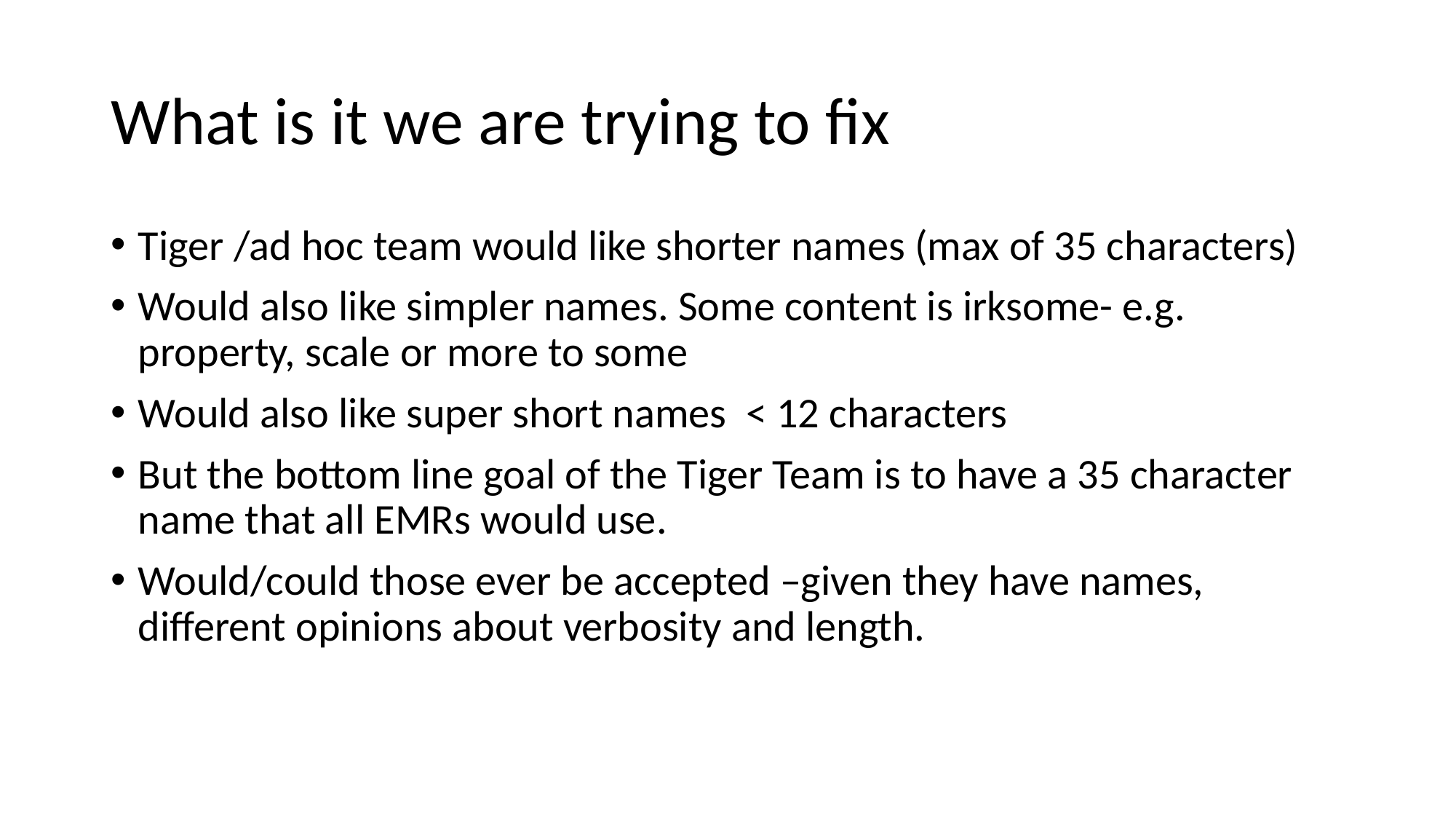

# What is it we are trying to fix
Tiger /ad hoc team would like shorter names (max of 35 characters)
Would also like simpler names. Some content is irksome- e.g. property, scale or more to some
Would also like super short names  < 12 characters
But the bottom line goal of the Tiger Team is to have a 35 character  name that all EMRs would use.
Would/could those ever be accepted –given they have names, different opinions about verbosity and length.